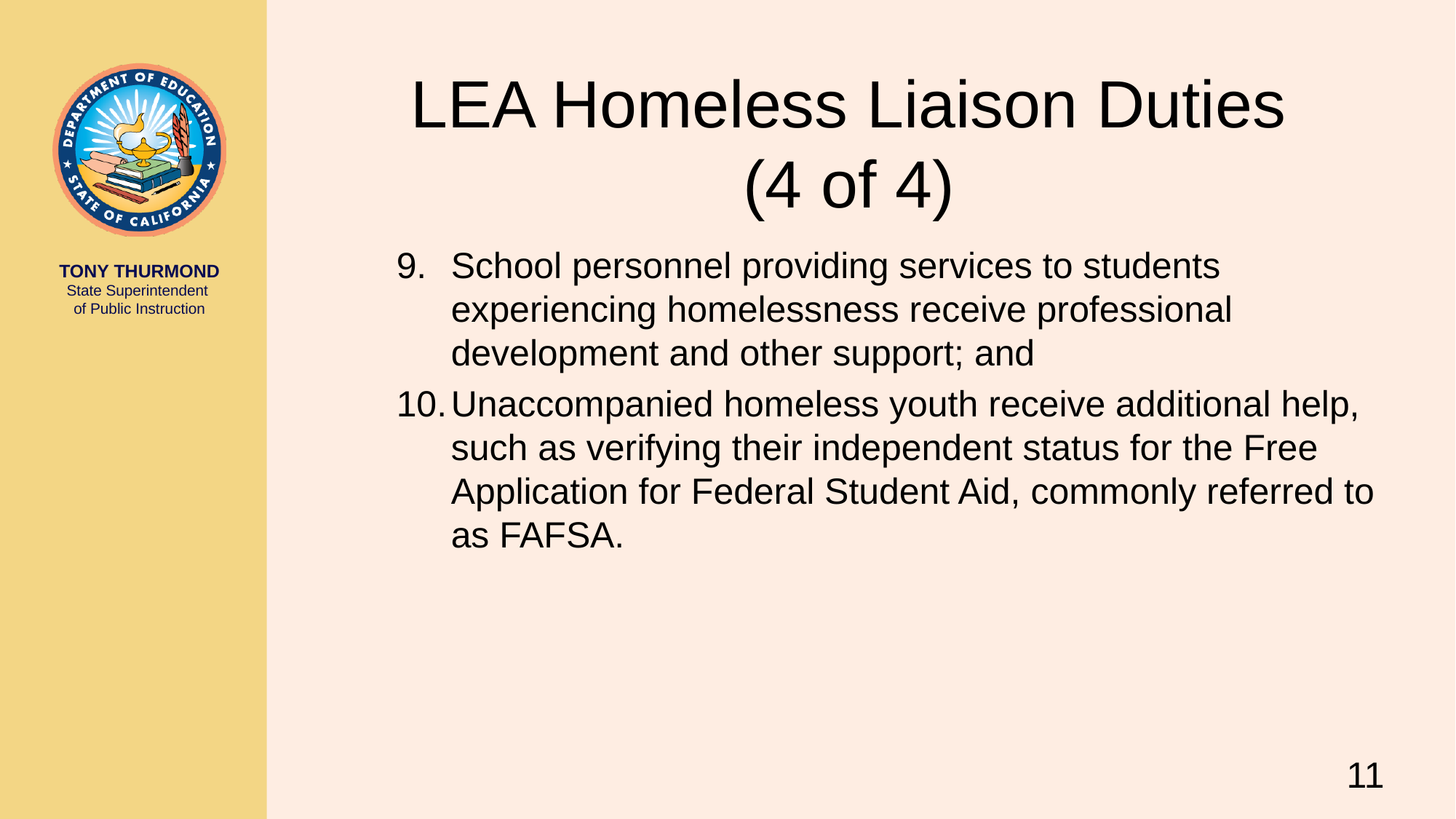

# LEA Homeless Liaison Duties (4 of 4)
School personnel providing services to students experiencing homelessness receive professional development and other support; and
Unaccompanied homeless youth receive additional help, such as verifying their independent status for the Free Application for Federal Student Aid, commonly referred to as FAFSA.
11